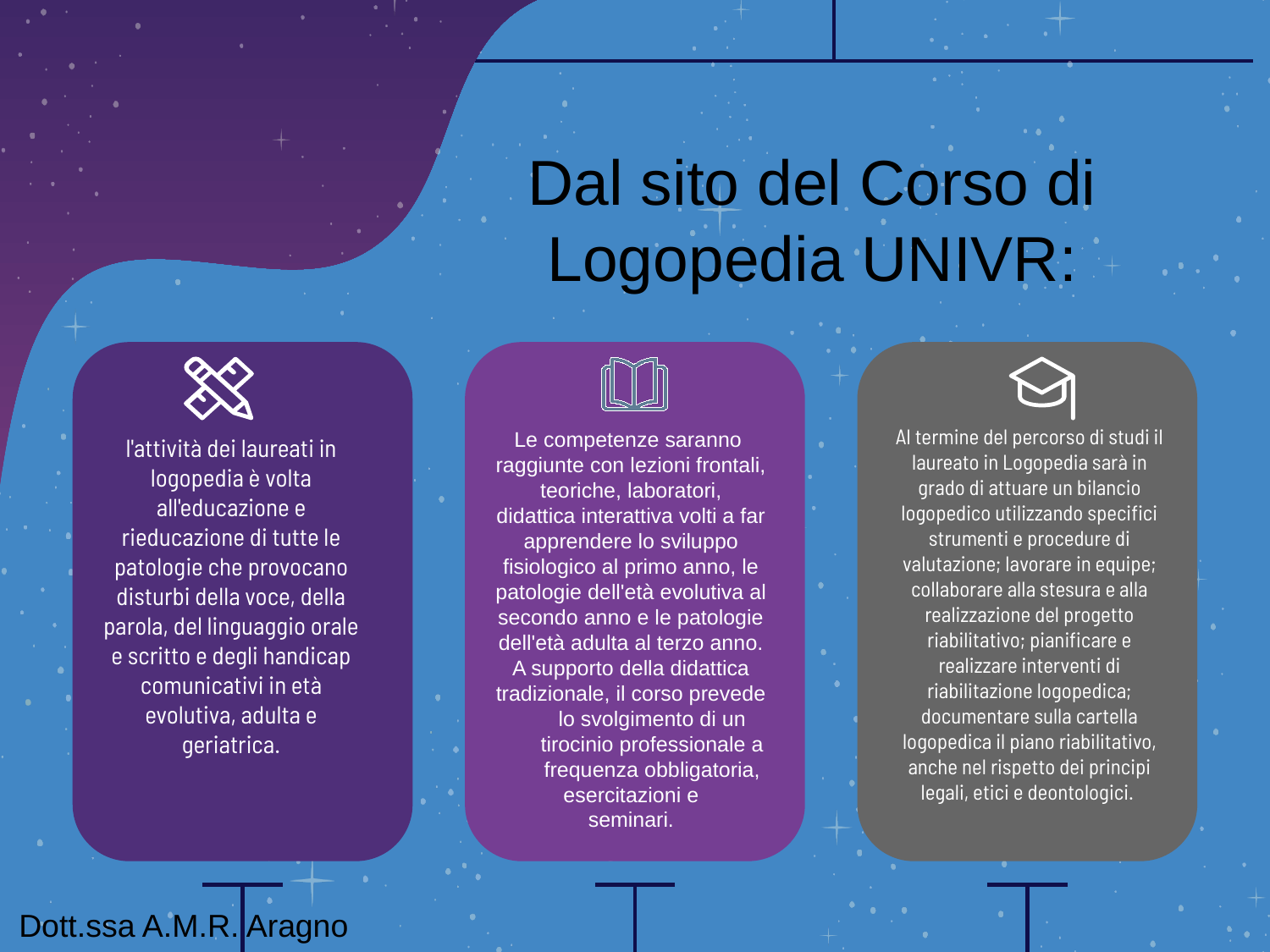

# Dal sito del Corso di Logopedia UNIVR:

Al termine del percorso di studi il laureato in Logopedia sarà in grado di attuare un bilancio logopedico utilizzando specifici strumenti e procedure di valutazione; lavorare in equipe; collaborare alla stesura e alla realizzazione del progetto riabilitativo; pianificare e realizzare interventi di riabilitazione logopedica; documentare sulla cartella logopedica il piano riabilitativo, anche nel rispetto dei principi legali, etici e deontologici.

l'attività dei laureati in logopedia è volta all'educazione e rieducazione di tutte le patologie che provocano disturbi della voce, della parola, del linguaggio orale e scritto e degli handicap comunicativi in età evolutiva, adulta e geriatrica.

Le competenze saranno
raggiunte con lezioni frontali,
teoriche, laboratori,
didattica interattiva volti a far
apprendere lo sviluppo
fisiologico al primo anno, le
patologie dell'età evolutiva al
secondo anno e le patologie
dell'età adulta al terzo anno.
A supporto della didattica
tradizionale, il corso prevede lo svolgimento di un tirocinio professionale a frequenza obbligatoria,
esercitazioni e
seminari.

Dott.ssa A.M.R. Aragno